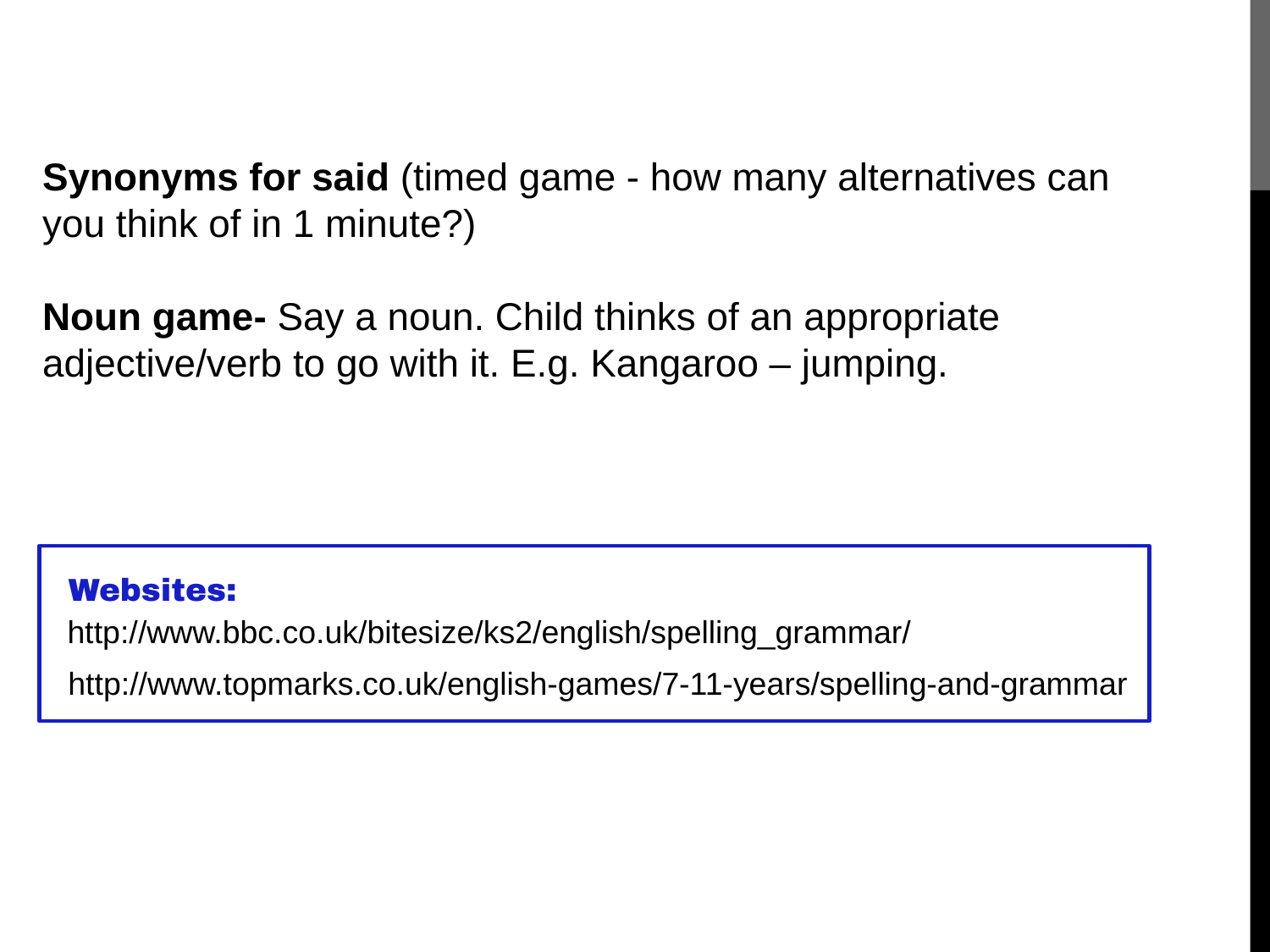

Synonyms for said (timed game - how many alternatives can you think of in 1 minute?)

Noun game- Say a noun. Child thinks of an appropriate adjective/verb to go with it. E.g. Kangaroo – jumping.

Websites:
http://www.bbc.co.uk/bitesize/ks2/english/spelling_grammar/
http://www.topmarks.co.uk/english-games/7-11-years/spelling-and-grammar